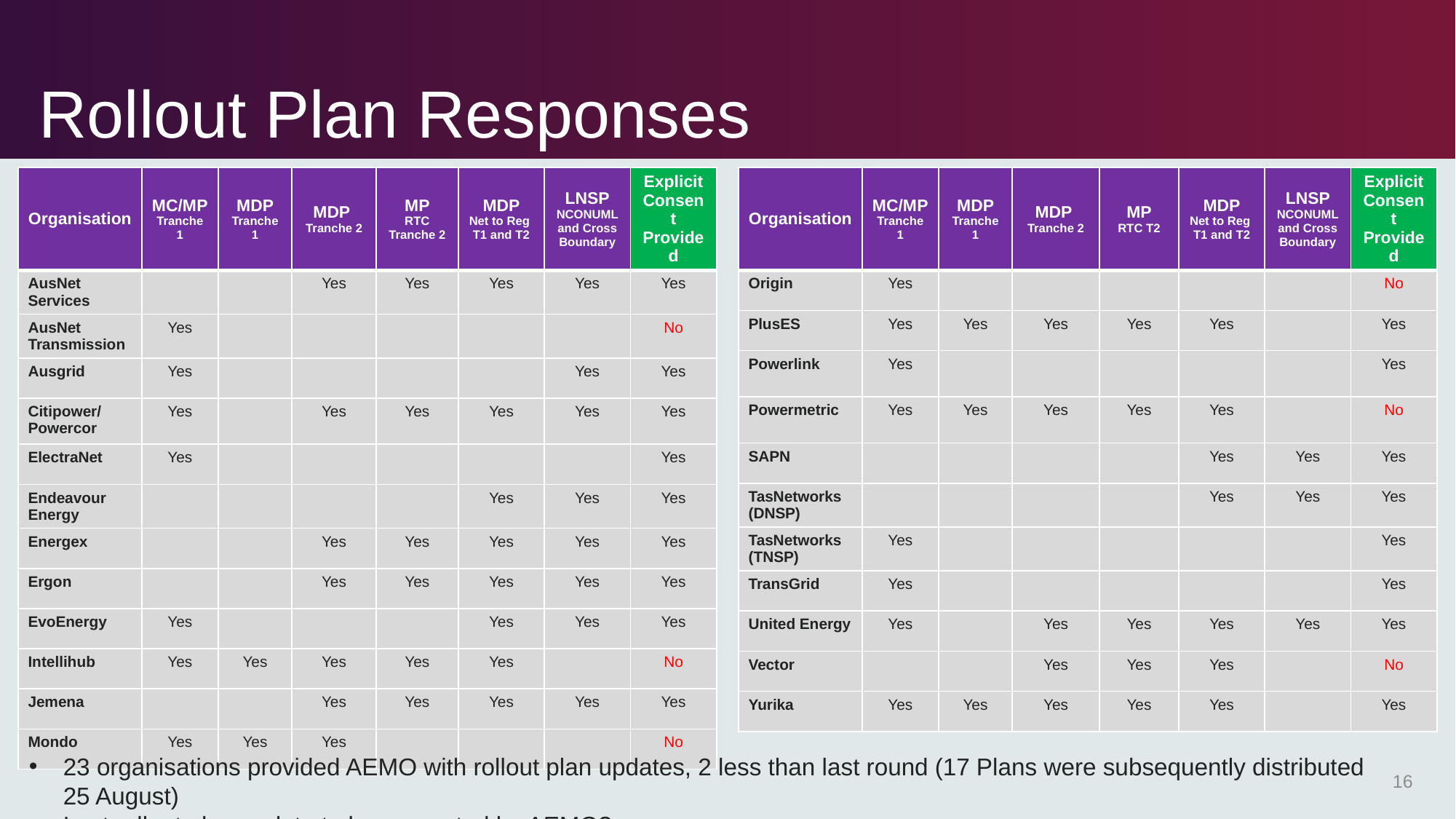

# Rollout Plan Responses
| Organisation | MC/MP Tranche 1 | MDP Tranche 1 | MDP Tranche 2 | MP RTC Tranche 2 | MDP Net to Reg T1 and T2 | LNSP NCONUML and Cross Boundary | Explicit Consent Provided |
| --- | --- | --- | --- | --- | --- | --- | --- |
| AusNet Services |  |  | Yes | Yes | Yes | Yes | Yes |
| AusNet Transmission | Yes |  |  |  |  |  | No |
| Ausgrid | Yes |  |  |  |  | Yes | Yes |
| Citipower/ Powercor | Yes |  | Yes | Yes | Yes | Yes | Yes |
| ElectraNet | Yes |  |  |  |  |  | Yes |
| Endeavour Energy |  |  |  |  | Yes | Yes | Yes |
| Energex |  |  | Yes | Yes | Yes | Yes | Yes |
| Ergon |  |  | Yes | Yes | Yes | Yes | Yes |
| EvoEnergy | Yes |  |  |  | Yes | Yes | Yes |
| Intellihub | Yes | Yes | Yes | Yes | Yes |  | No |
| Jemena |  |  | Yes | Yes | Yes | Yes | Yes |
| Mondo | Yes | Yes | Yes |  |  |  | No |
| Organisation | MC/MP Tranche 1 | MDP Tranche 1 | MDP Tranche 2 | MP RTC T2 | MDP Net to Reg T1 and T2 | LNSP NCONUML and Cross Boundary | Explicit Consent Provided |
| --- | --- | --- | --- | --- | --- | --- | --- |
| Origin | Yes |  |  |  |  |  | No |
| PlusES | Yes | Yes | Yes | Yes | Yes |  | Yes |
| Powerlink | Yes |  |  |  |  |  | Yes |
| Powermetric | Yes | Yes | Yes | Yes | Yes |  | No |
| SAPN |  |  |  |  | Yes | Yes | Yes |
| TasNetworks (DNSP) |  |  |  |  | Yes | Yes | Yes |
| TasNetworks (TNSP) | Yes |  |  |  |  |  | Yes |
| TransGrid | Yes |  |  |  |  |  | Yes |
| United Energy | Yes |  | Yes | Yes | Yes | Yes | Yes |
| Vector |  |  | Yes | Yes | Yes |  | No |
| Yurika | Yes | Yes | Yes | Yes | Yes |  | Yes |
23 organisations provided AEMO with rollout plan updates, 2 less than last round (17 Plans were subsequently distributed 25 August)
Last rollout plan update to be requested by AEMO?
16